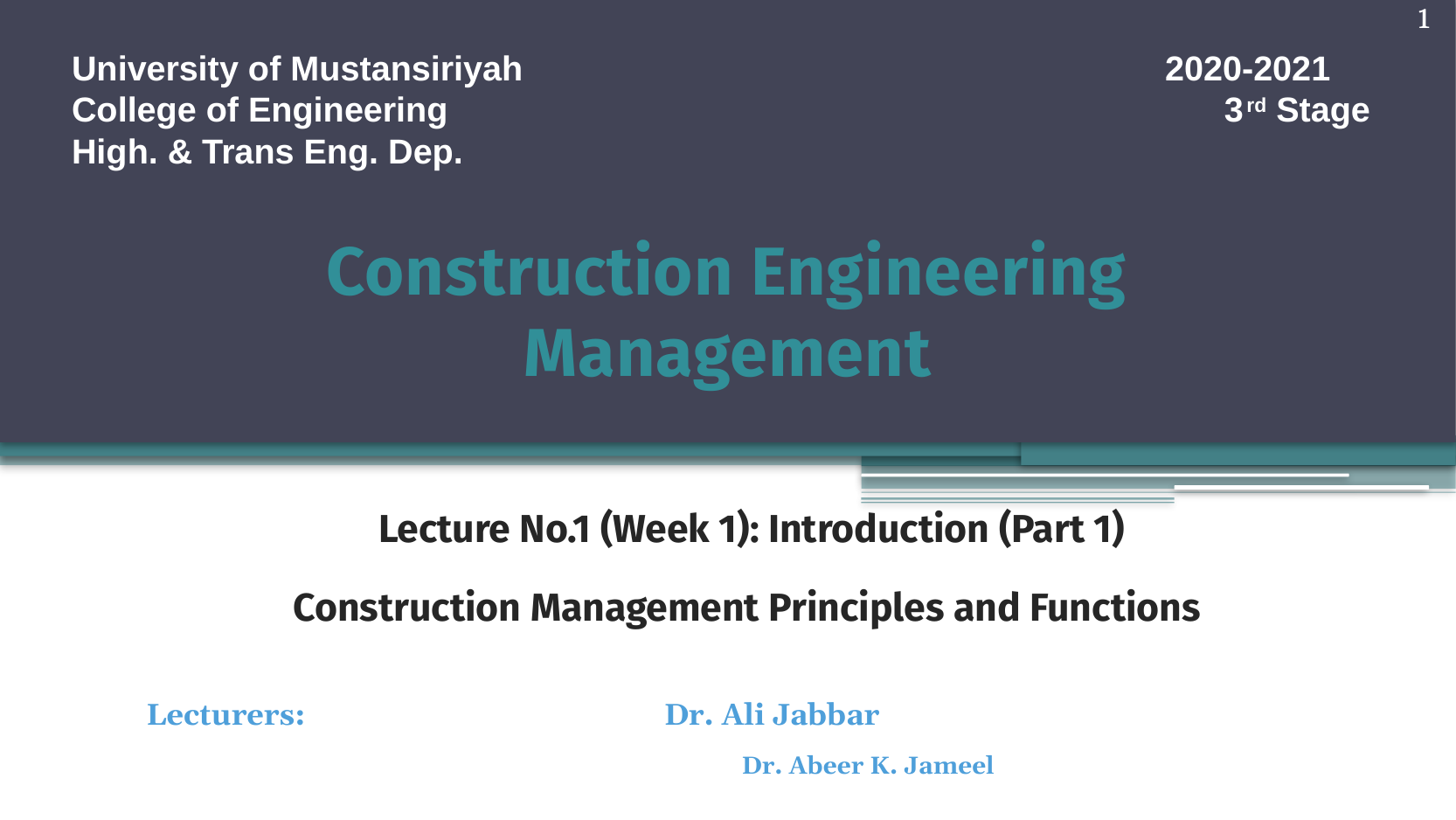

1
University of Mustansiriyah                                                                   2020-2021
College of Engineering                                                                                 3rd Stage
High. & Trans Eng. Dep.

# Construction Engineering Management

Lecture No.1 (Week 1): Introduction (Part 1)
Construction Management Principles and Functions

Lecturers:                                               Dr. Ali Jabbar

                                        Dr. Abeer K. Jameel